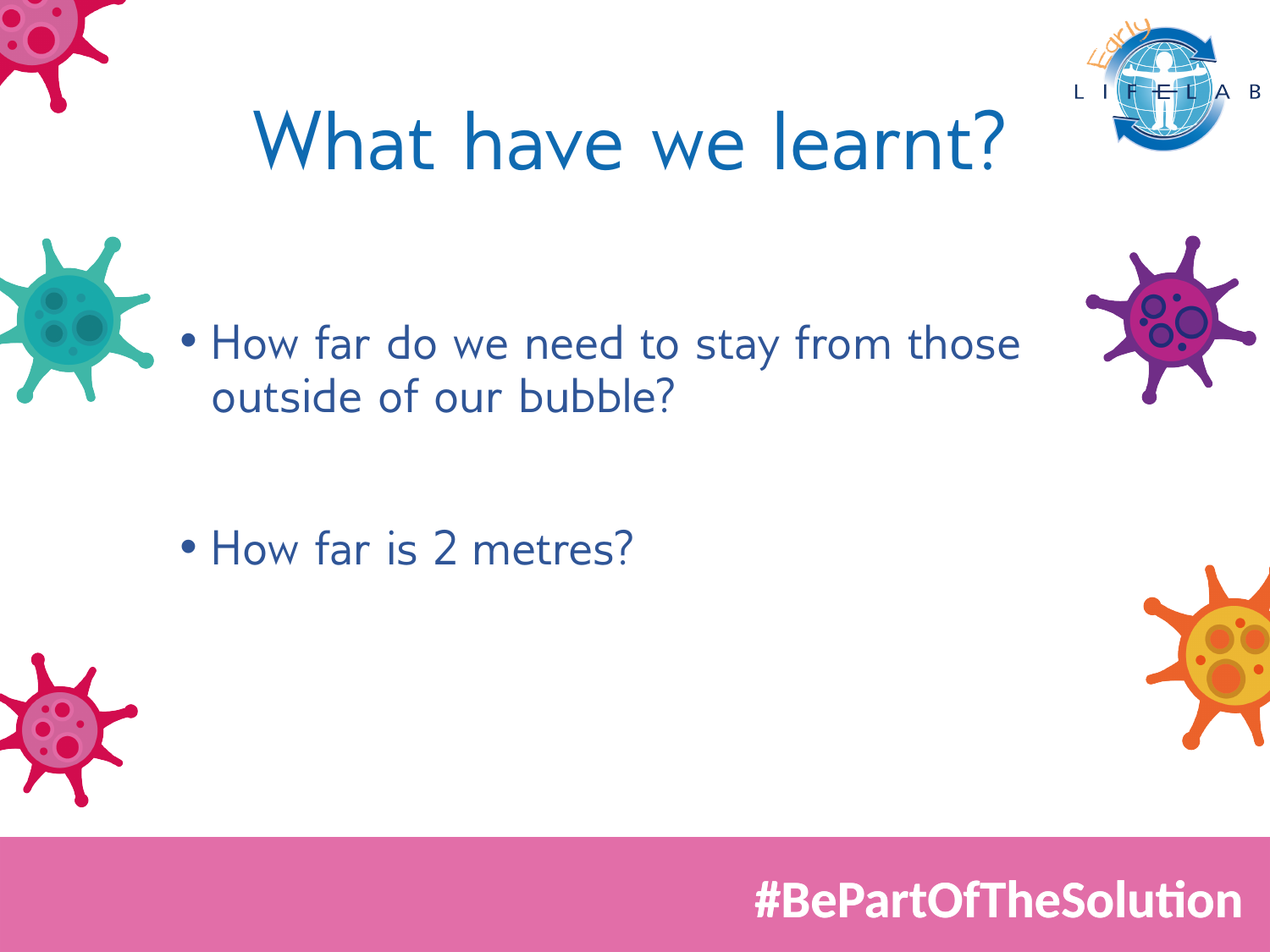

# What have we learnt?

How far do we need to stay from those outside of our bubble?

How far is 2 metres?